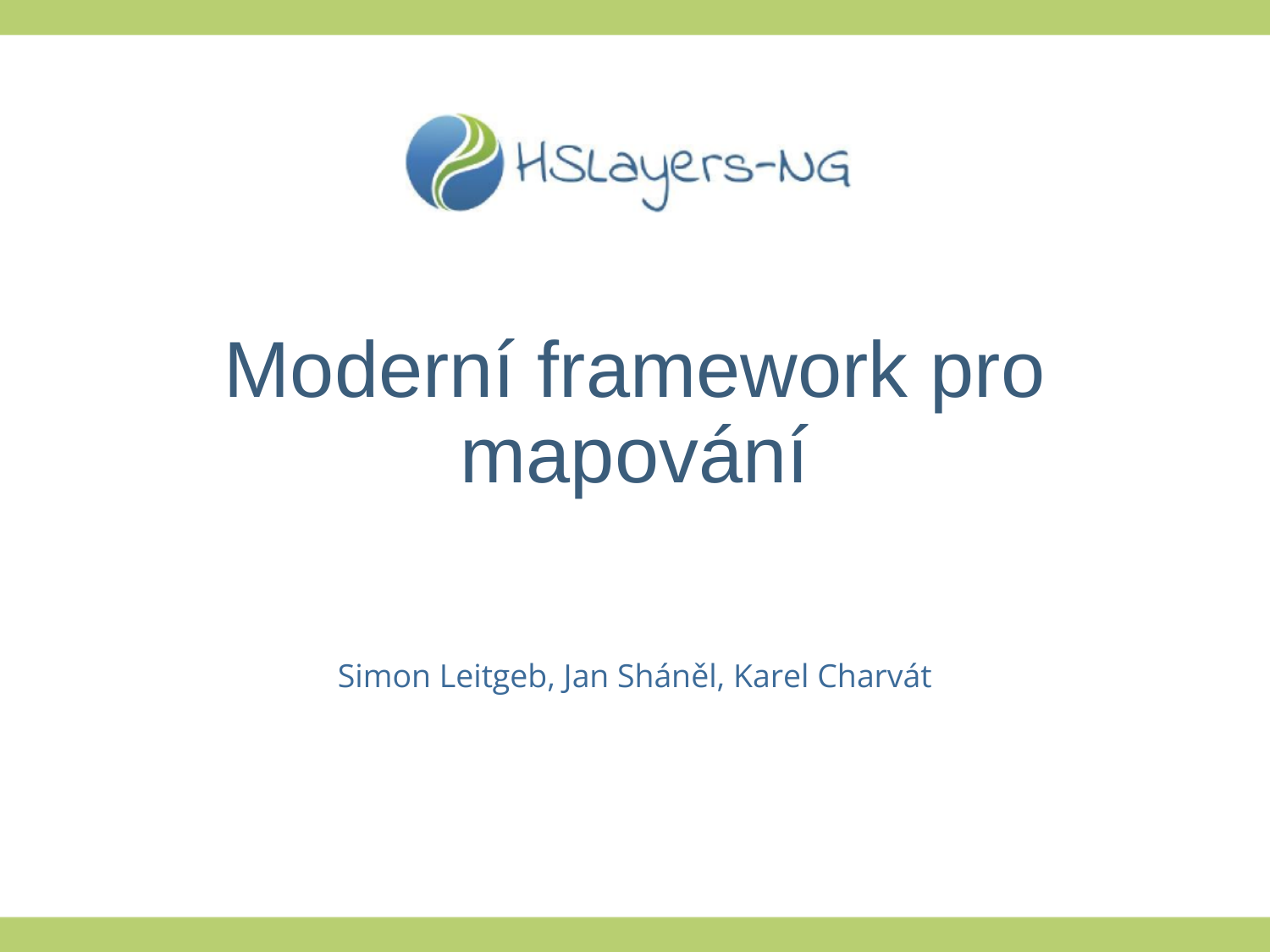

# Moderní framework pro mapování
Simon Leitgeb, Jan Sháněl, Karel Charvát